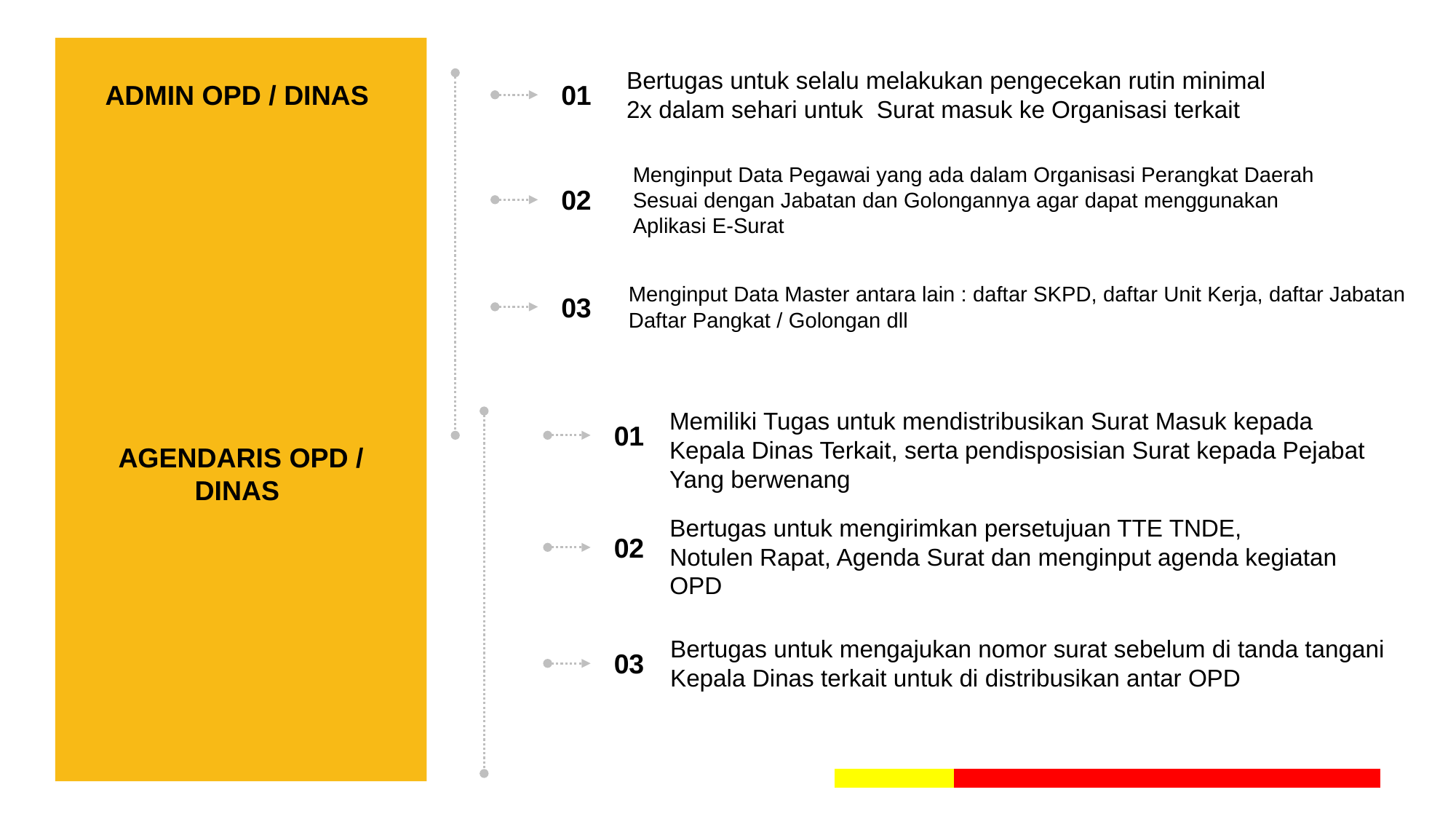

Bertugas untuk selalu melakukan pengecekan rutin minimal
2x dalam sehari untuk  Surat masuk ke Organisasi terkait
ADMIN OPD / DINAS
01

Menginput Data Pegawai yang ada dalam Organisasi Perangkat Daerah
Sesuai dengan Jabatan dan Golongannya agar dapat menggunakan
Aplikasi E-Surat
02

Menginput Data Master antara lain : daftar SKPD, daftar Unit Kerja, daftar Jabatan
Daftar Pangkat / Golongan dll
03

Memiliki Tugas untuk mendistribusikan Surat Masuk kepada
Kepala Dinas Terkait, serta pendisposisian Surat kepada Pejabat
Yang berwenang
01
AGENDARIS OPD / DINAS

Bertugas untuk mengirimkan persetujuan TTE TNDE,
Notulen Rapat, Agenda Surat dan menginput agenda kegiatan
OPD
02

Bertugas untuk mengajukan nomor surat sebelum di tanda tangani
Kepala Dinas terkait untuk di distribusikan antar OPD
03